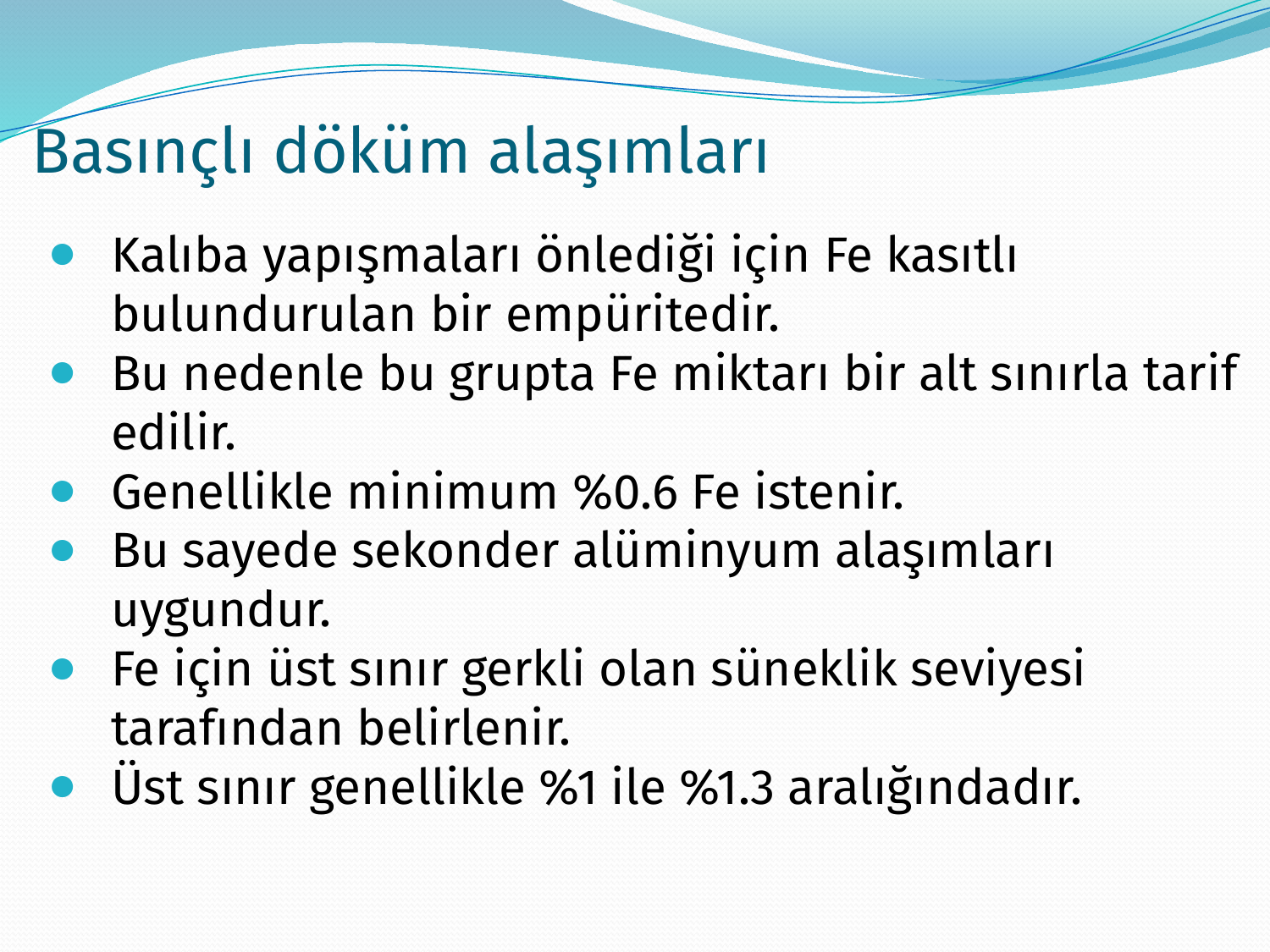

# Basınçlı döküm alaşımları
Kalıba yapışmaları önlediği için Fe kasıtlı bulundurulan bir empüritedir.
Bu nedenle bu grupta Fe miktarı bir alt sınırla tarif edilir.
Genellikle minimum %0.6 Fe istenir.
Bu sayede sekonder alüminyum alaşımları uygundur.
Fe için üst sınır gerkli olan süneklik seviyesi tarafından belirlenir.
Üst sınır genellikle %1 ile %1.3 aralığındadır.